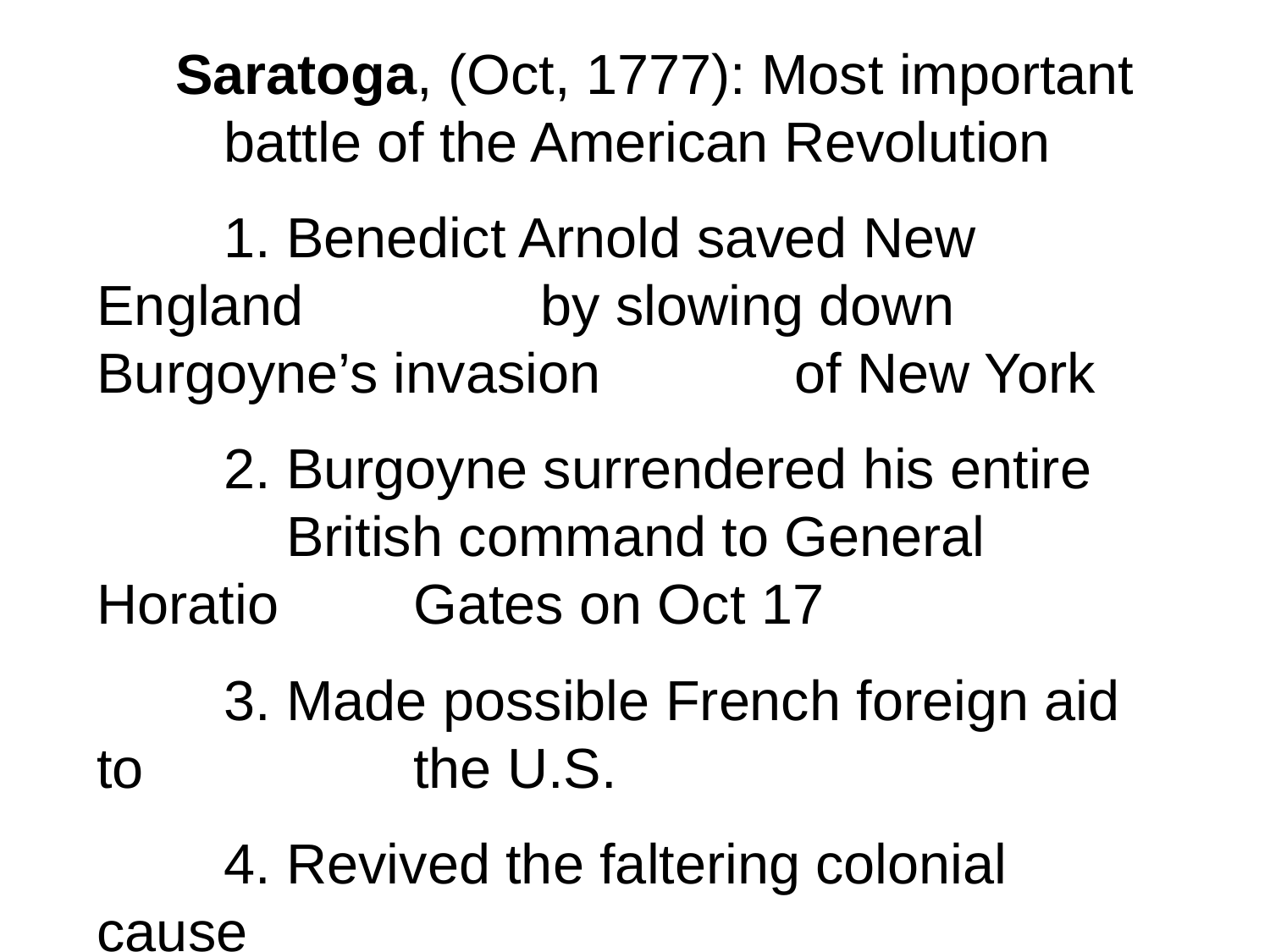

Saratoga, (Oct, 1777): Most important      	battle of the American Revolution
	1. Benedict Arnold saved New England 		    by slowing down Burgoyne’s invasion		    of New York
	2. Burgoyne surrendered his entire 	  	    British command to General Horatio 	    Gates on Oct 17
 	3. Made possible French foreign aid to 	  	    the U.S.
	4. Revived the faltering colonial cause